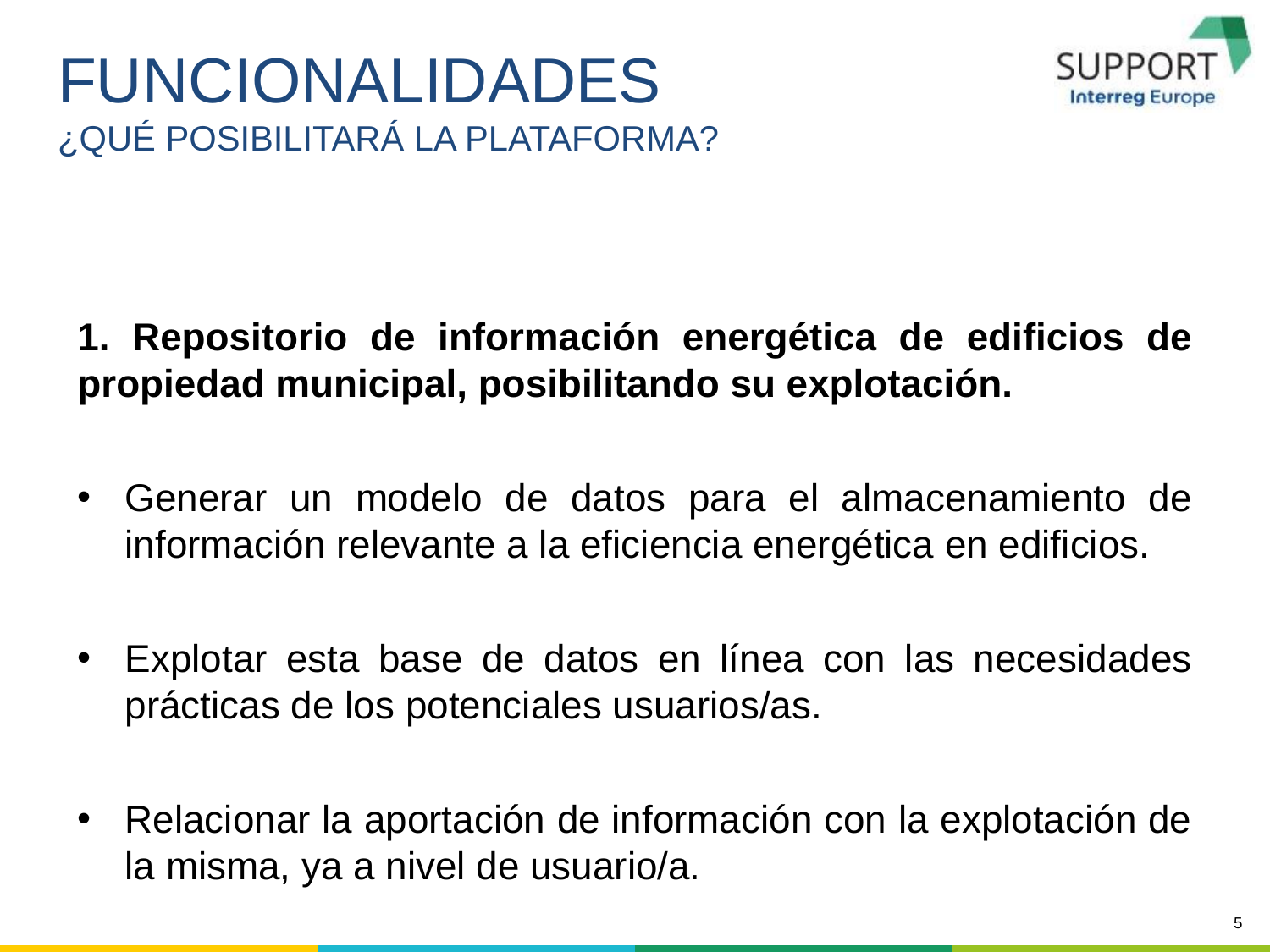

FUNCIONALIDADES
¿QUÉ POSIBILITARÁ LA PLATAFORMA?
1. Repositorio de información energética de edificios de propiedad municipal, posibilitando su explotación.

Generar un modelo de datos para el almacenamiento de información relevante a la eficiencia energética en edificios.

Explotar esta base de datos en línea con las necesidades prácticas de los potenciales usuarios/as.

Relacionar la aportación de información con la explotación de la misma, ya a nivel de usuario/a.